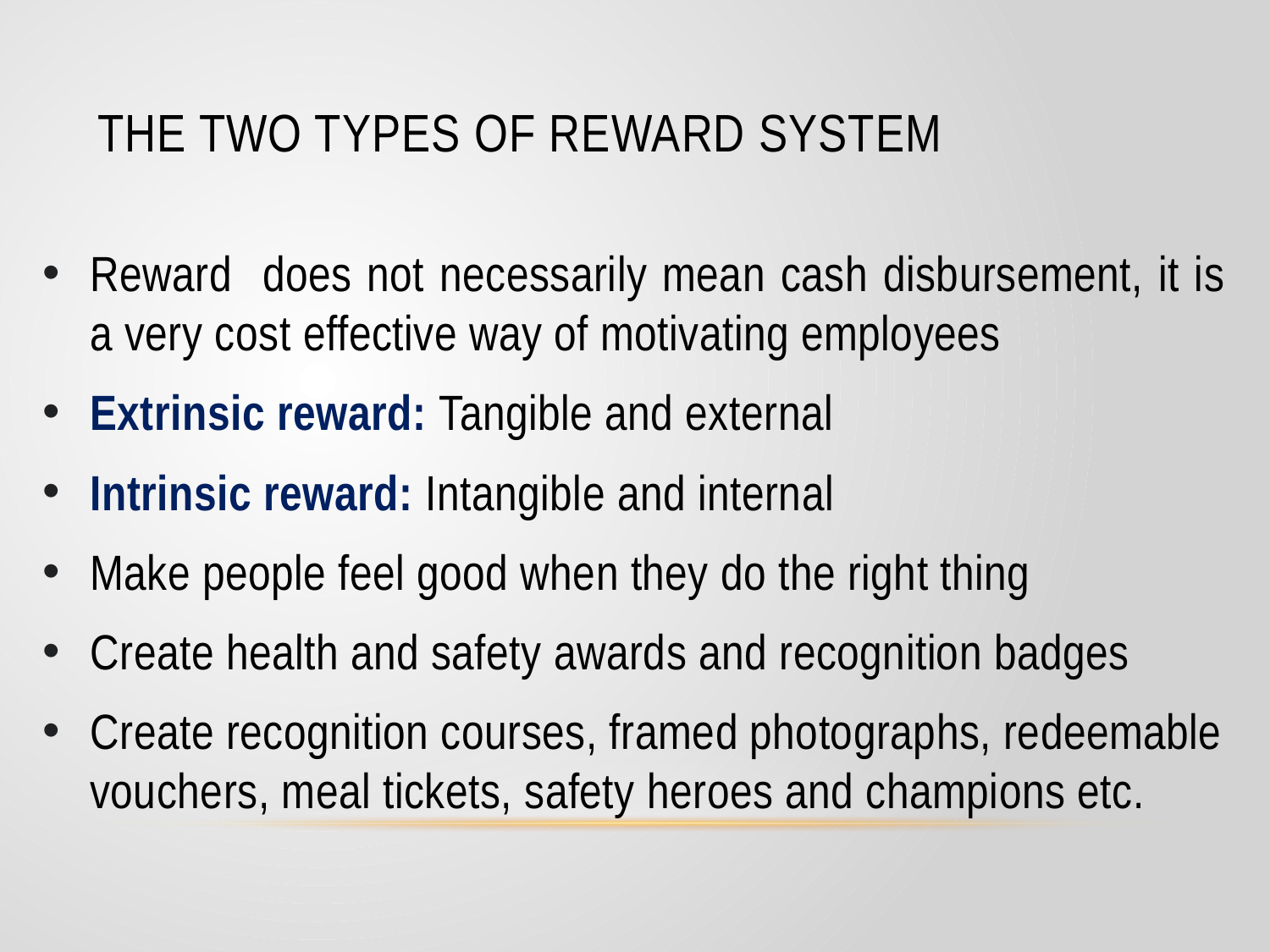

# The Two Types of Reward System
Reward  does not necessarily mean cash disbursement, it is a very cost effective way of motivating employees
Extrinsic reward: Tangible and external
Intrinsic reward: Intangible and internal
Make people feel good when they do the right thing
Create health and safety awards and recognition badges
Create recognition courses, framed photographs, redeemable vouchers, meal tickets, safety heroes and champions etc.